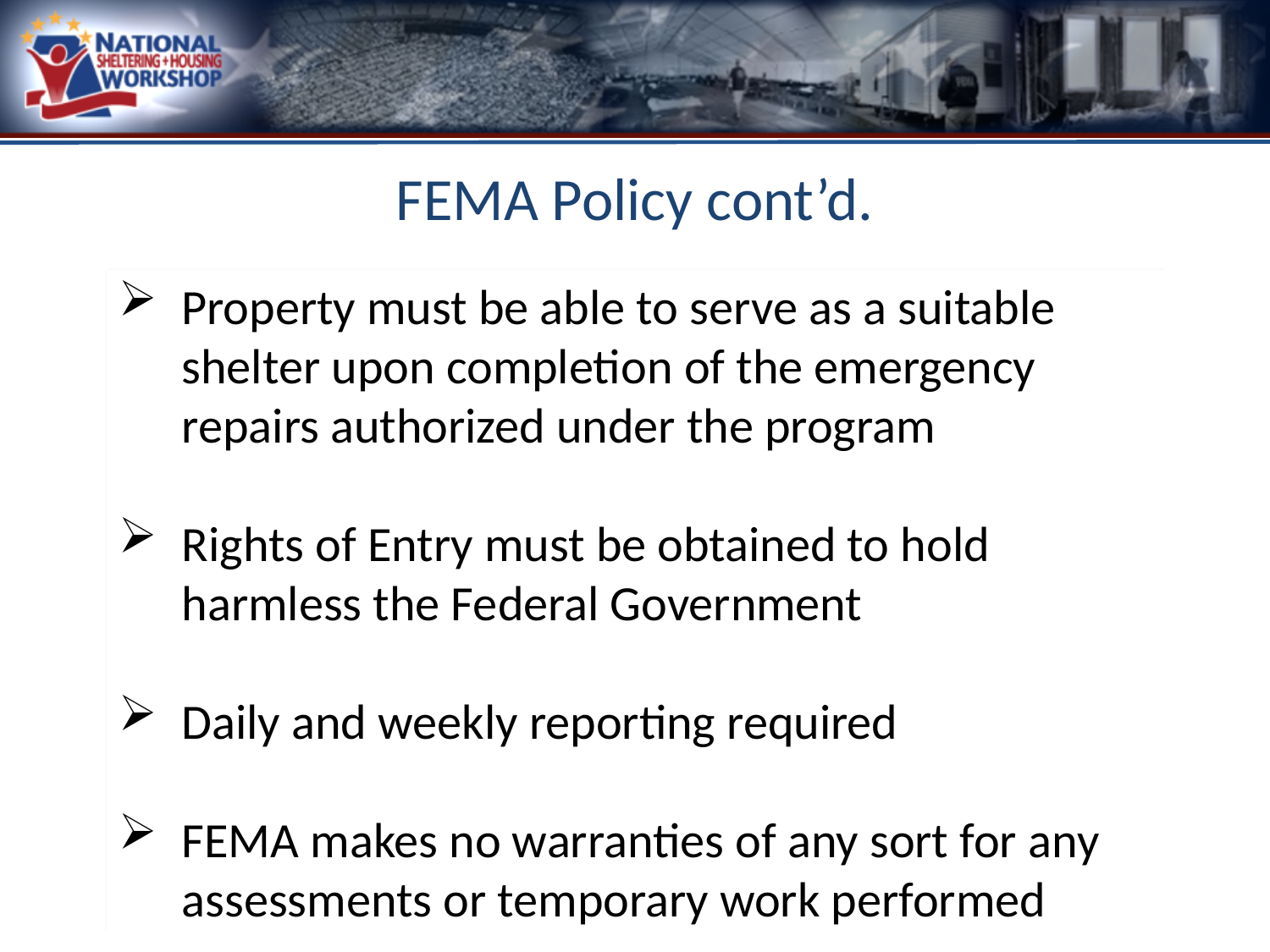

# FEMA Policy cont’d.
Property must be able to serve as a suitable shelter upon completion of the emergency repairs authorized under the program

Rights of Entry must be obtained to hold harmless the Federal Government

Daily and weekly reporting required

FEMA makes no warranties of any sort for any assessments or temporary work performed